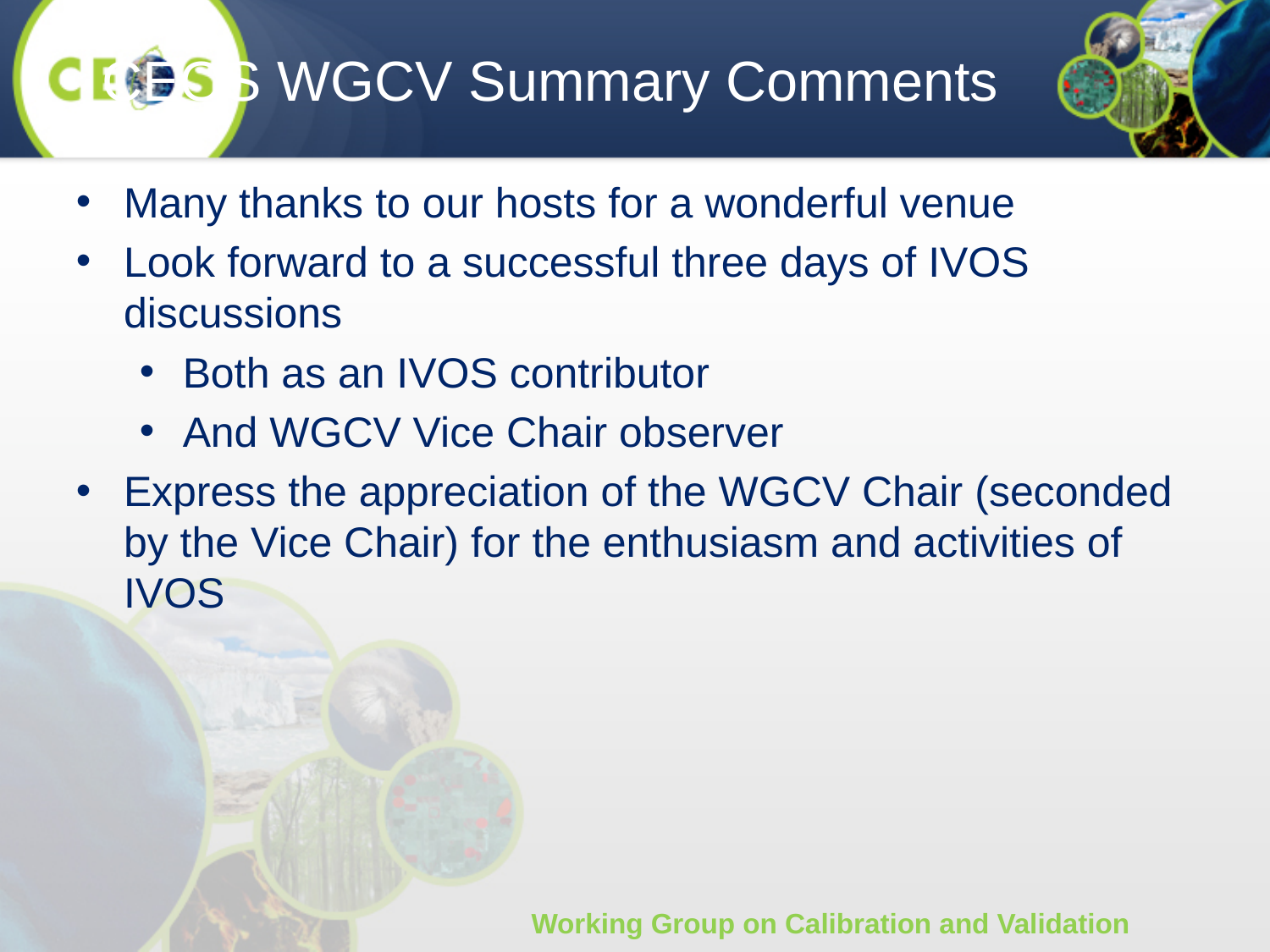

# CEOS WGCV Summary Comments
Many thanks to our hosts for a wonderful venue
Look forward to a successful three days of IVOS discussions
Both as an IVOS contributor
And WGCV Vice Chair observer
Express the appreciation of the WGCV Chair (seconded by the Vice Chair) for the enthusiasm and activities of IVOS